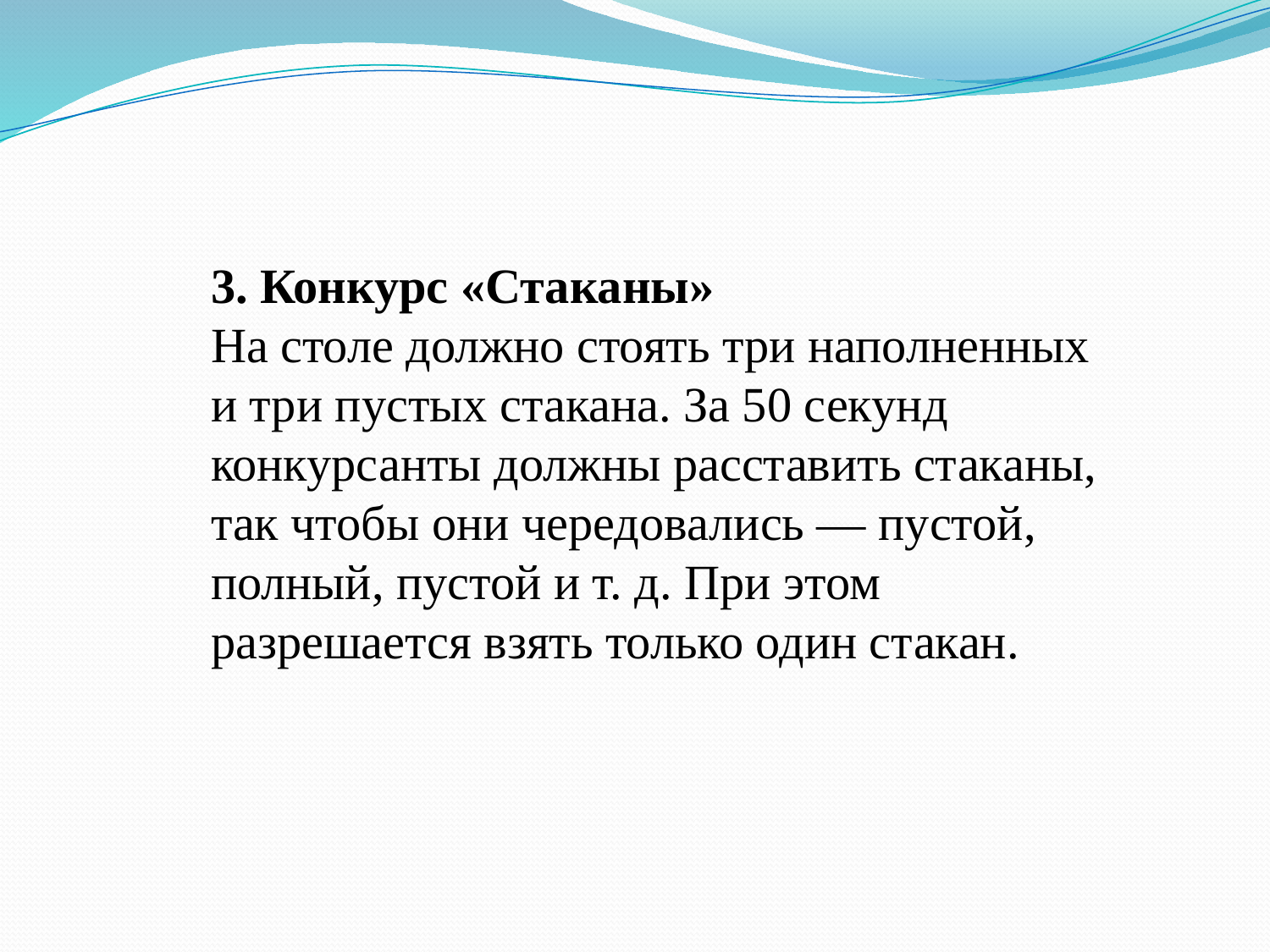

3. Конкурс «Стаканы»
На столе должно стоять три наполненных и три пустых стакана. За 50 секунд конкурсанты должны расставить стаканы, так чтобы они чередовались — пустой, полный, пустой и т. д. При этом разрешается взять только один стакан.